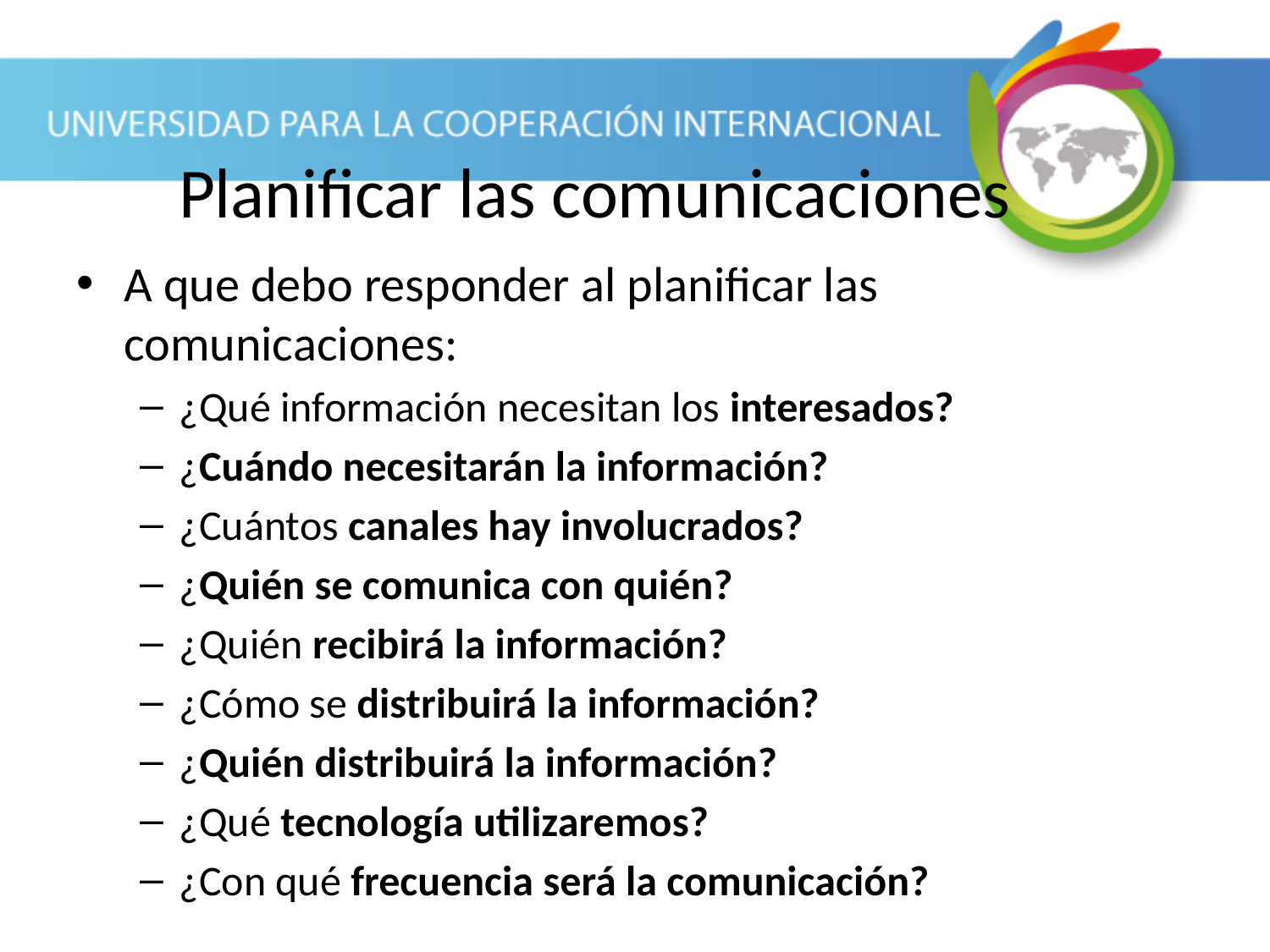

# Planificar las comunicaciones
A que debo responder al planificar las comunicaciones:
¿Qué información necesitan los interesados?
¿Cuándo necesitarán la información?
¿Cuántos canales hay involucrados?
¿Quién se comunica con quién?
¿Quién recibirá la información?
¿Cómo se distribuirá la información?
¿Quién distribuirá la información?
¿Qué tecnología utilizaremos?
¿Con qué frecuencia será la comunicación?